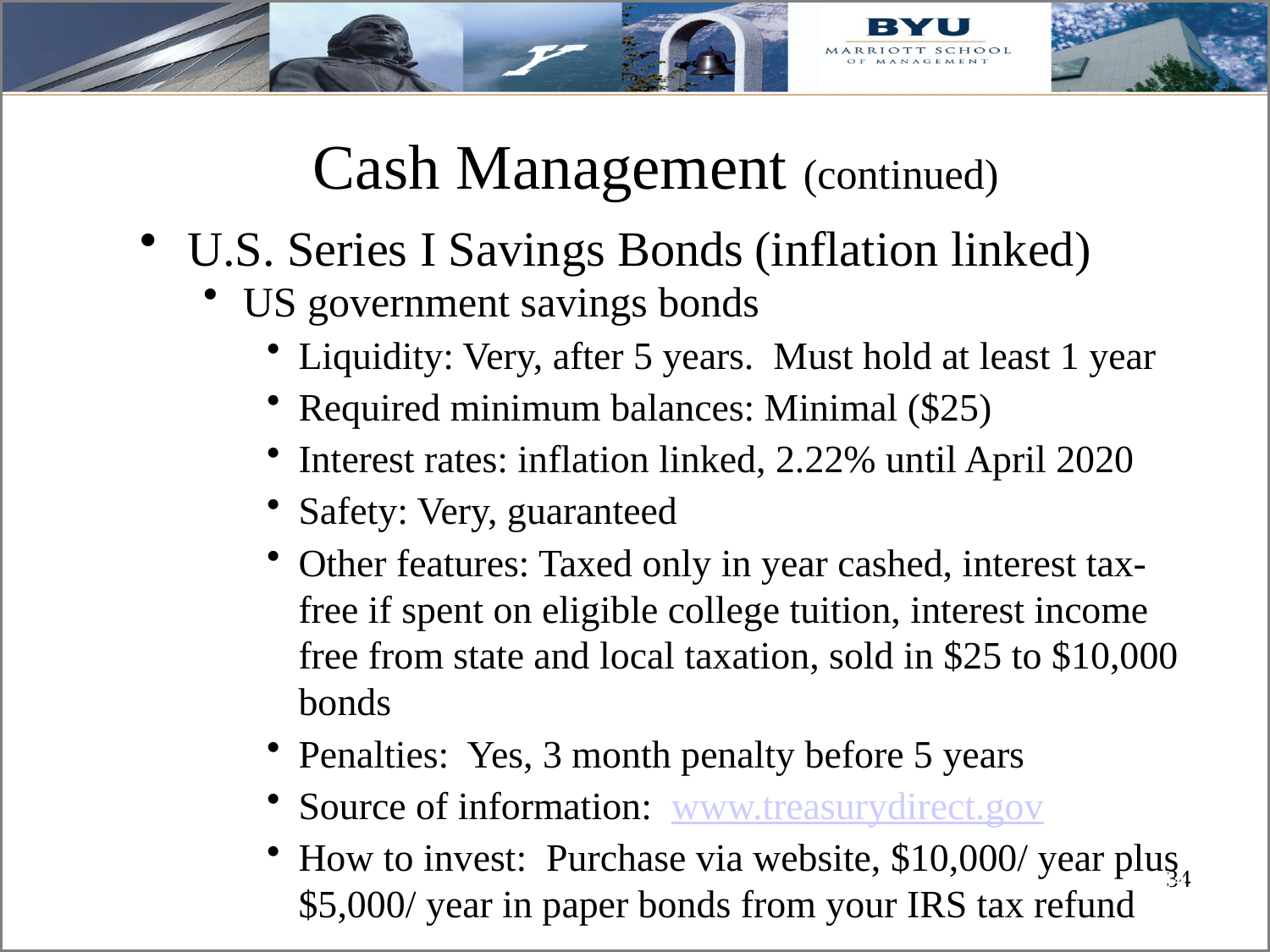

# Cash Management (continued)
U.S. Series I Savings Bonds (inflation linked)
US government savings bonds
Liquidity: Very, after 5 years.  Must hold at least 1 year
Required minimum balances: Minimal ($25)
Interest rates: inflation linked, 2.22% until April 2020
Safety: Very, guaranteed
Other features: Taxed only in year cashed, interest tax-free if spent on eligible college tuition, interest income free from state and local taxation, sold in $25 to $10,000 bonds
Penalties:  Yes, 3 month penalty before 5 years
Source of information:  www.treasurydirect.gov
How to invest:  Purchase via website, $10,000/ year plus $5,000/ year in paper bonds from your IRS tax refund